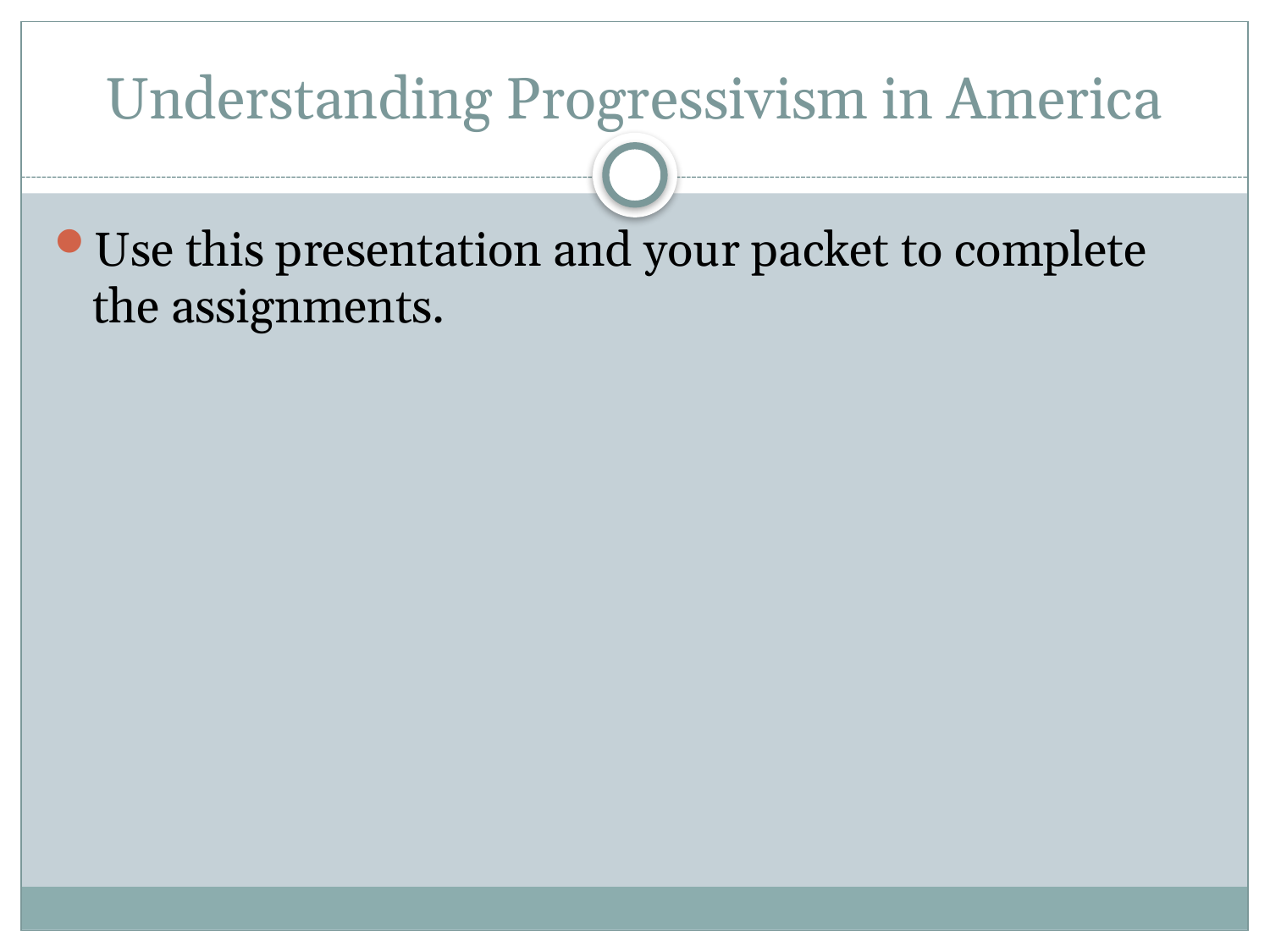

# Understanding Progressivism in America
Use this presentation and your packet to complete the assignments.